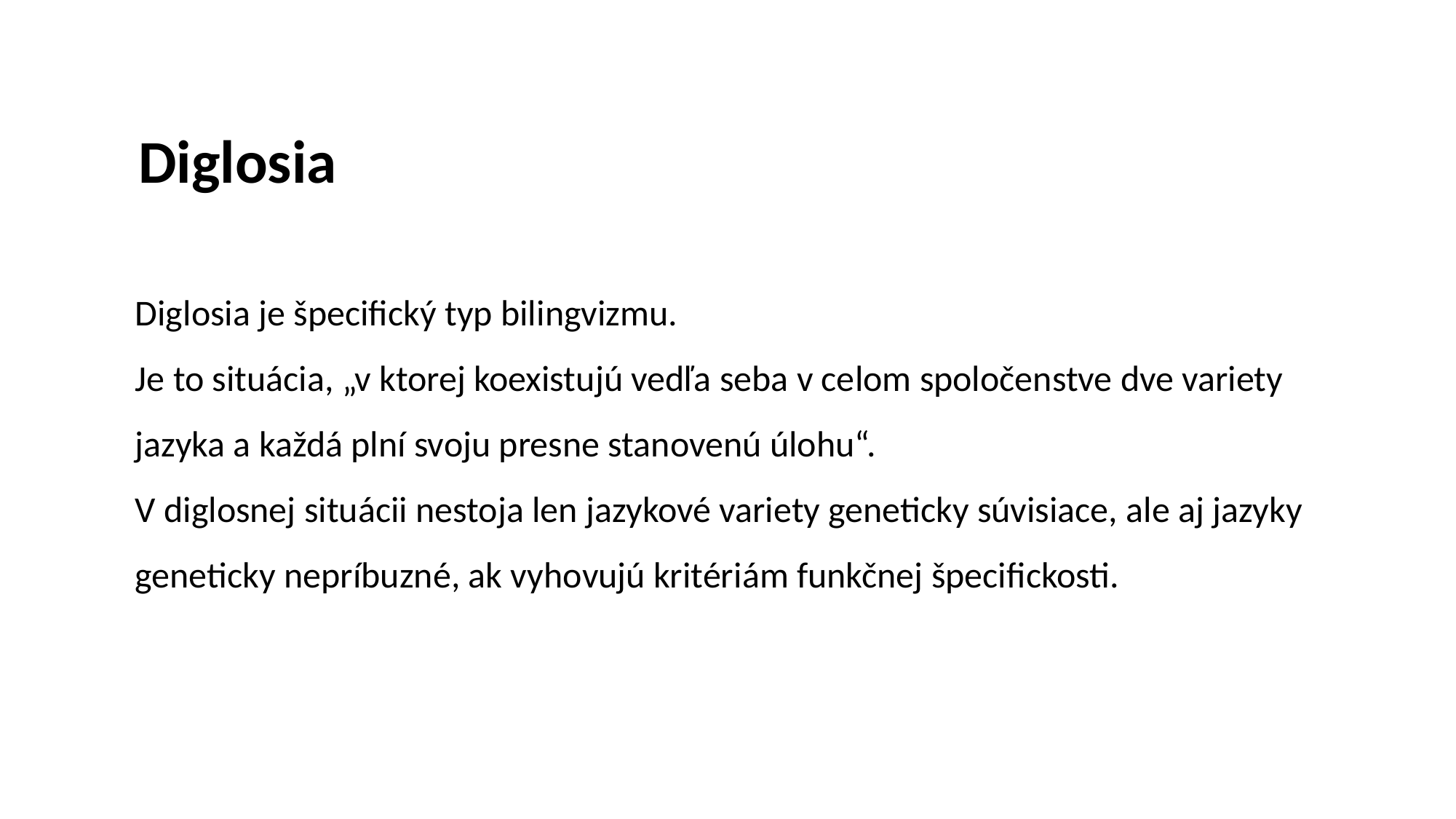

# Diglosia
Diglosia je špecifický typ bilingvizmu.
Je to situácia, „v ktorej koexistujú vedľa seba v celom spoločenstve dve variety jazyka a každá plní svoju presne stanovenú úlohu“.
V diglosnej situácii nestoja len jazykové variety geneticky súvisiace, ale aj jazyky geneticky nepríbuzné, ak vyhovujú kritériám funkčnej špecifickosti.